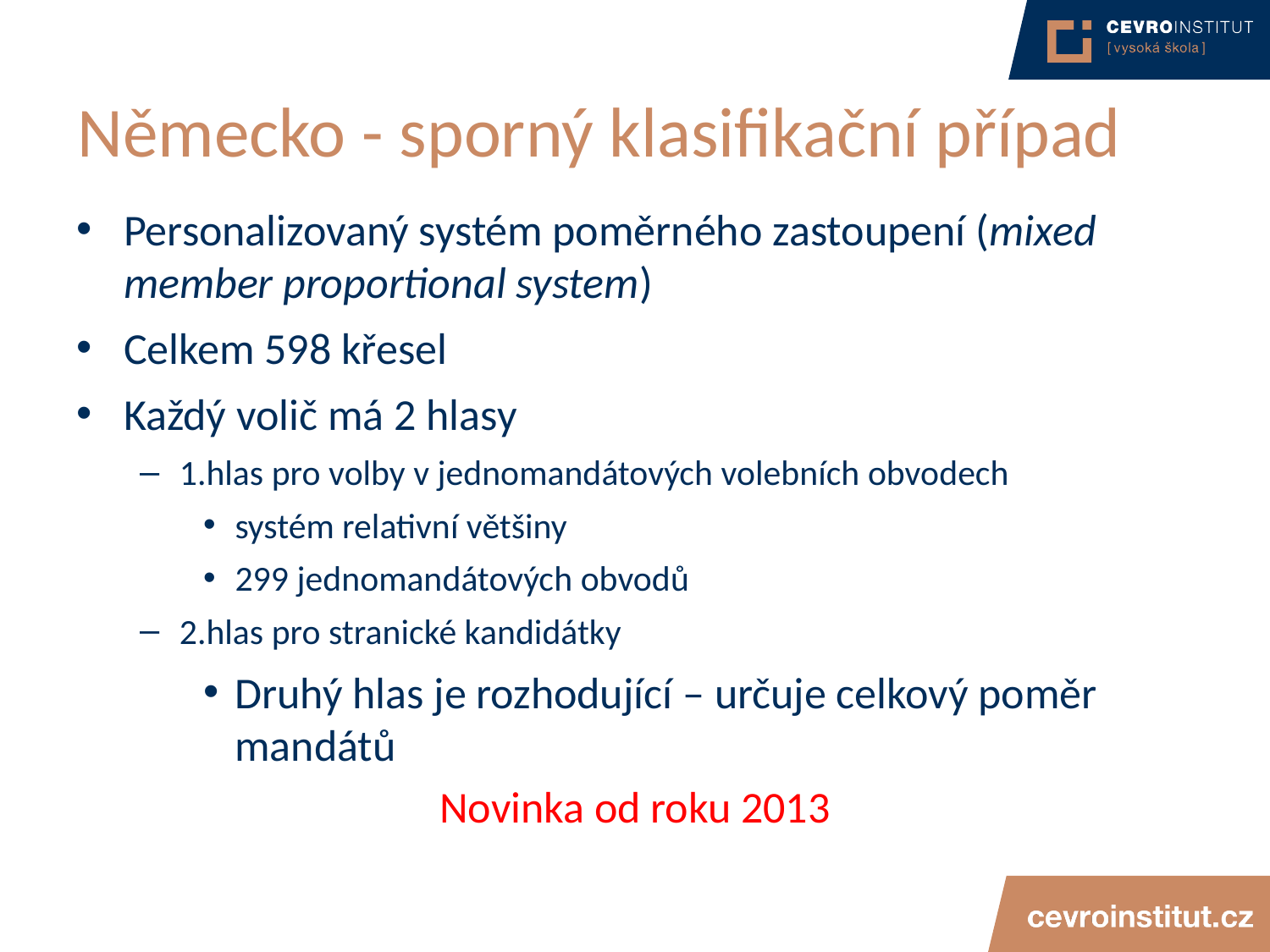

# Německo - sporný klasifikační případ
Personalizovaný systém poměrného zastoupení (mixed member proportional system)
Celkem 598 křesel
Každý volič má 2 hlasy
1.hlas pro volby v jednomandátových volebních obvodech
systém relativní většiny
299 jednomandátových obvodů
2.hlas pro stranické kandidátky
Druhý hlas je rozhodující – určuje celkový poměr mandátů
Novinka od roku 2013